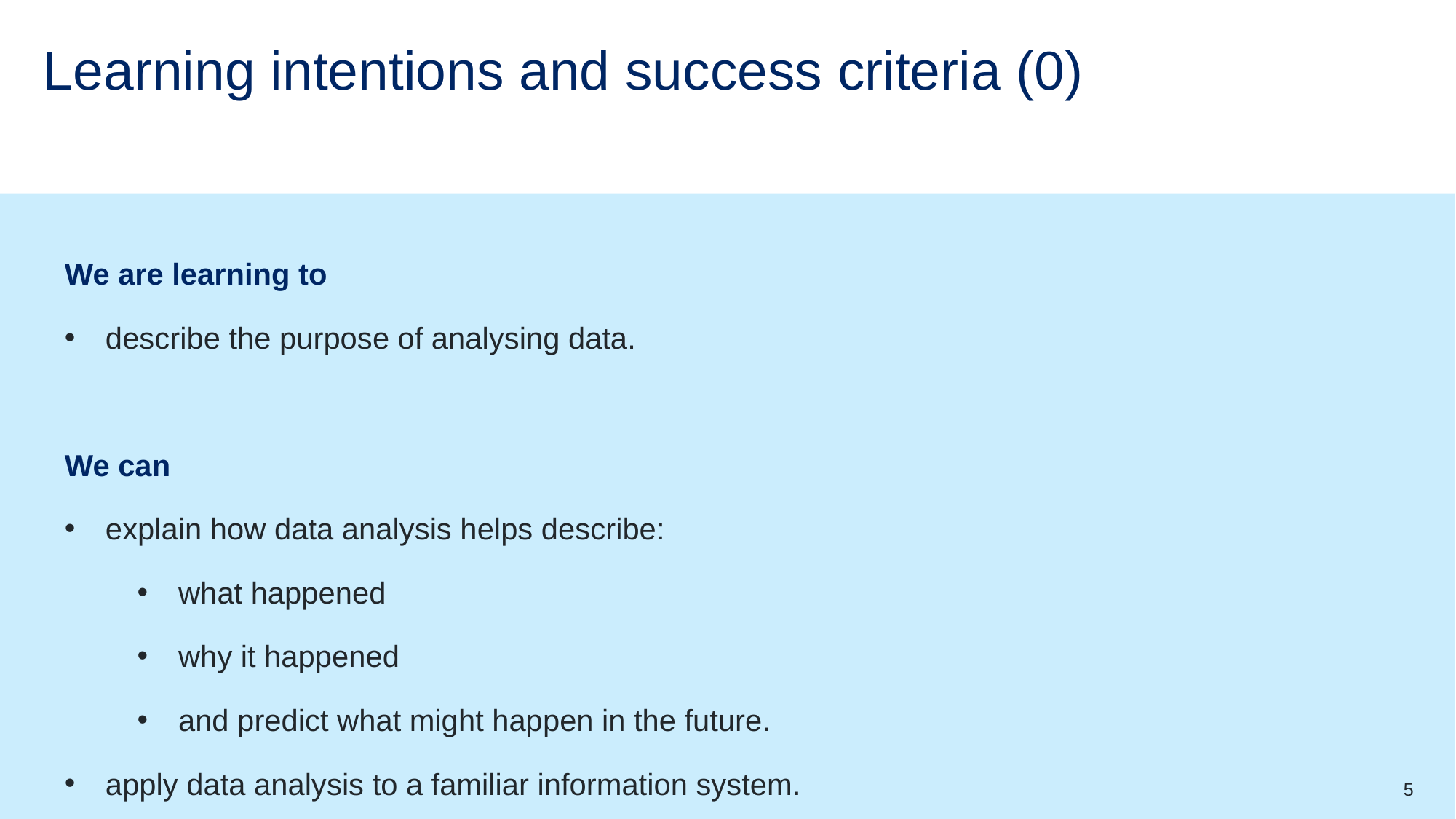

# Learning intentions and success criteria (0)
We are learning to
describe the purpose of analysing data.

We can
explain how data analysis helps describe:
what happened
why it happened
and predict what might happen in the future.
apply data analysis to a familiar information system.
5